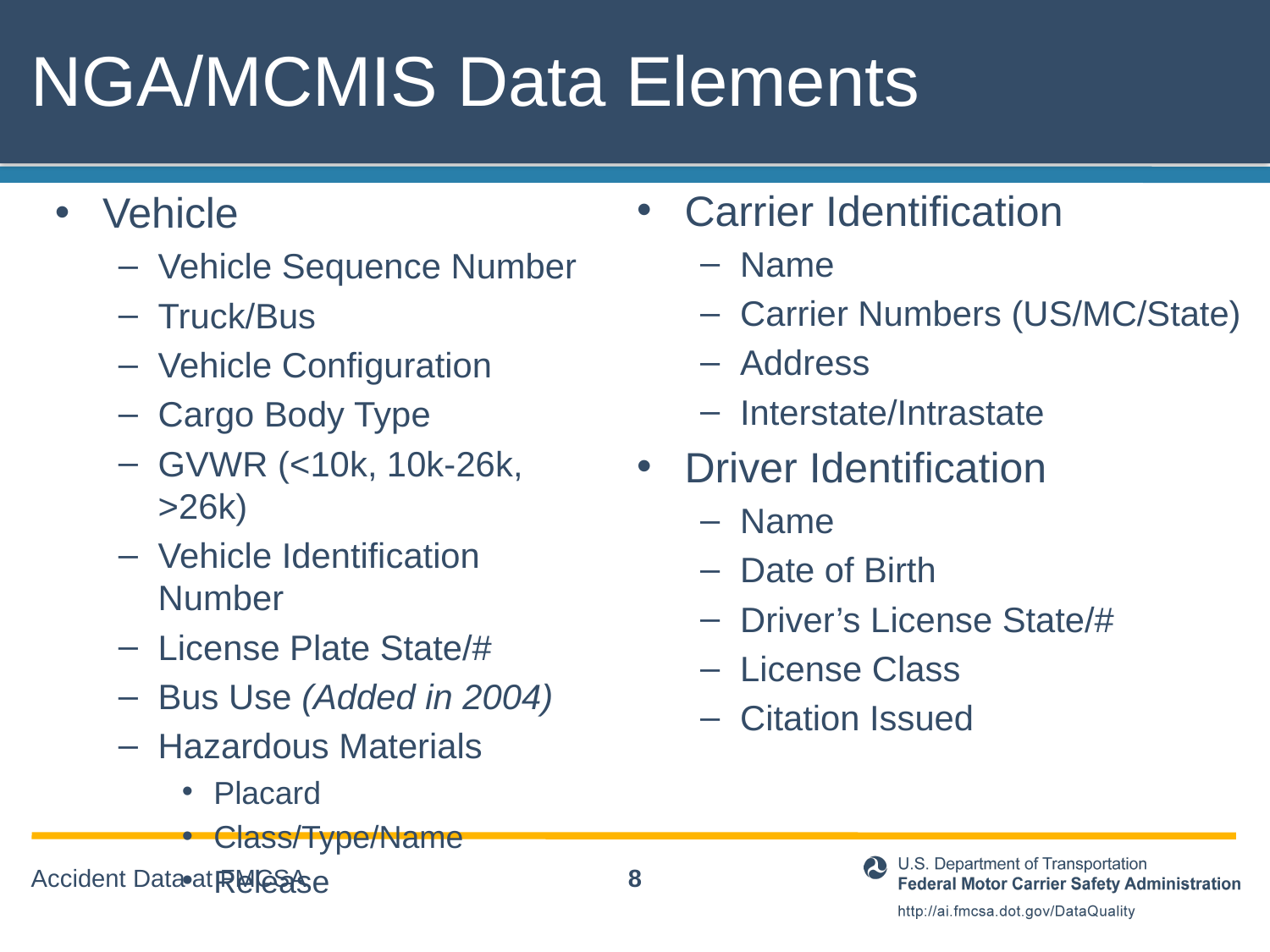

# NGA/MCMIS Data Elements
Carrier Identification
Name
Carrier Numbers (US/MC/State)
Address
Interstate/Intrastate
Driver Identification
Name
Date of Birth
Driver’s License State/#
License Class
Citation Issued
Vehicle
Vehicle Sequence Number
Truck/Bus
Vehicle Configuration
Cargo Body Type
GVWR (<10k, 10k-26k, >26k)
Vehicle Identification Number
License Plate State/#
Bus Use (Added in 2004)
Hazardous Materials
Placard
Class/Type/Name
Release